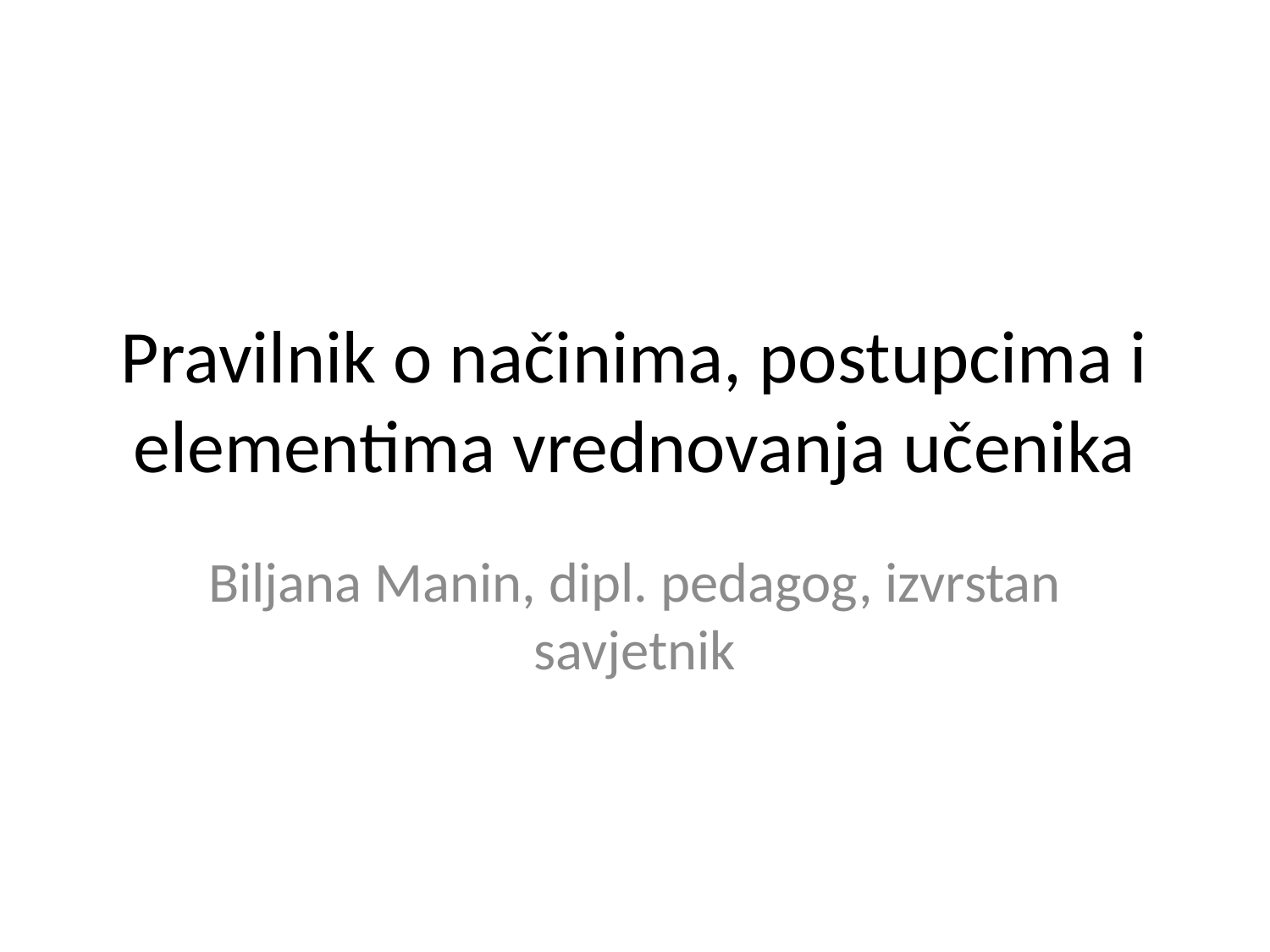

# Pravilnik o načinima, postupcima i elementima vrednovanja učenika
Biljana Manin, dipl. pedagog, izvrstan savjetnik